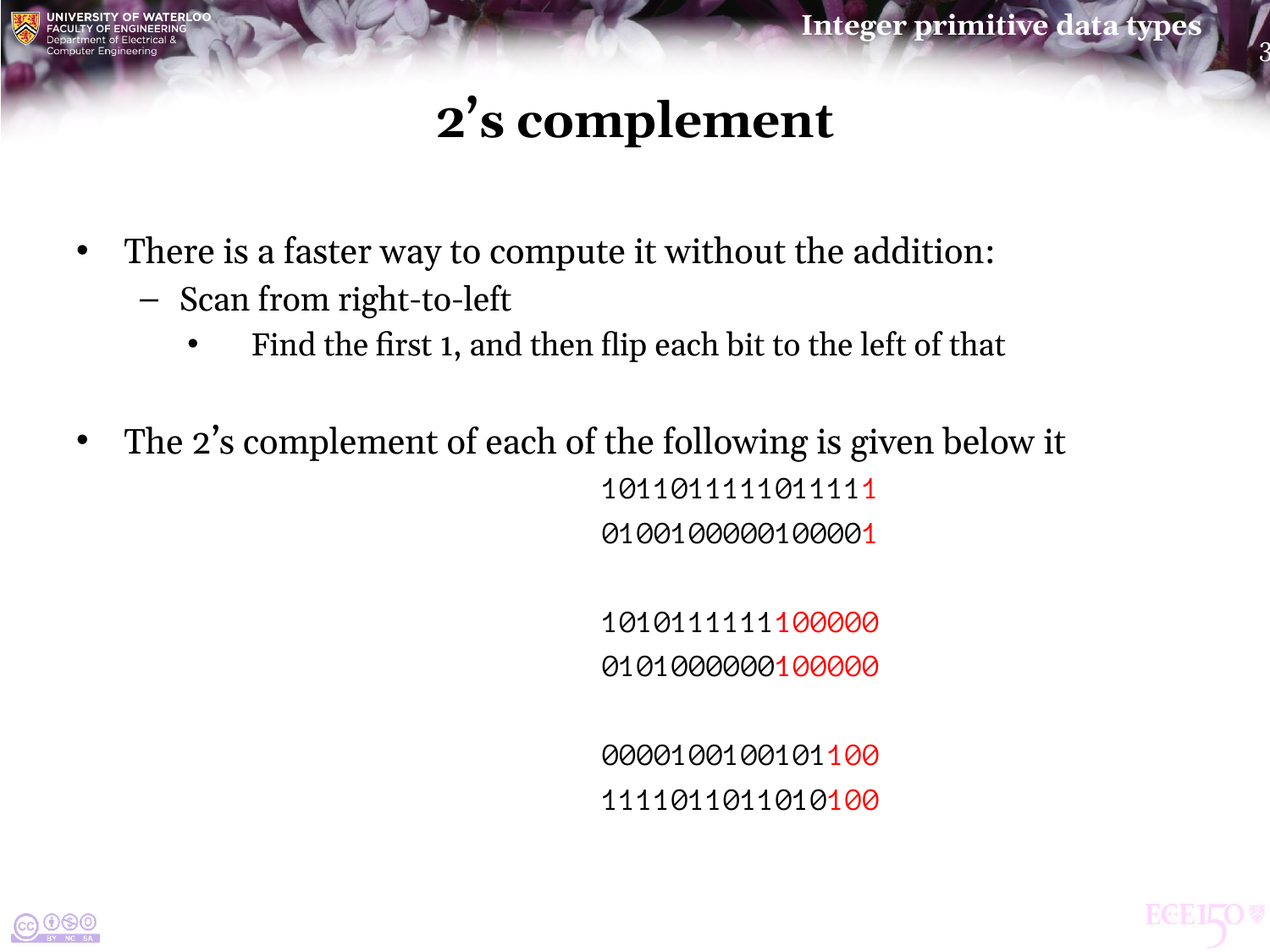

# 2’s complement
There is a faster way to compute it without the addition:
Scan from right-to-left
Find the first 1, and then flip each bit to the left of that

The 2’s complement of each of the following is given below it
			  1011011111011111
			  0100100000100001

			  1010111111100000
			  0101000000100000

			  0000100100101100
			  1111011011010100